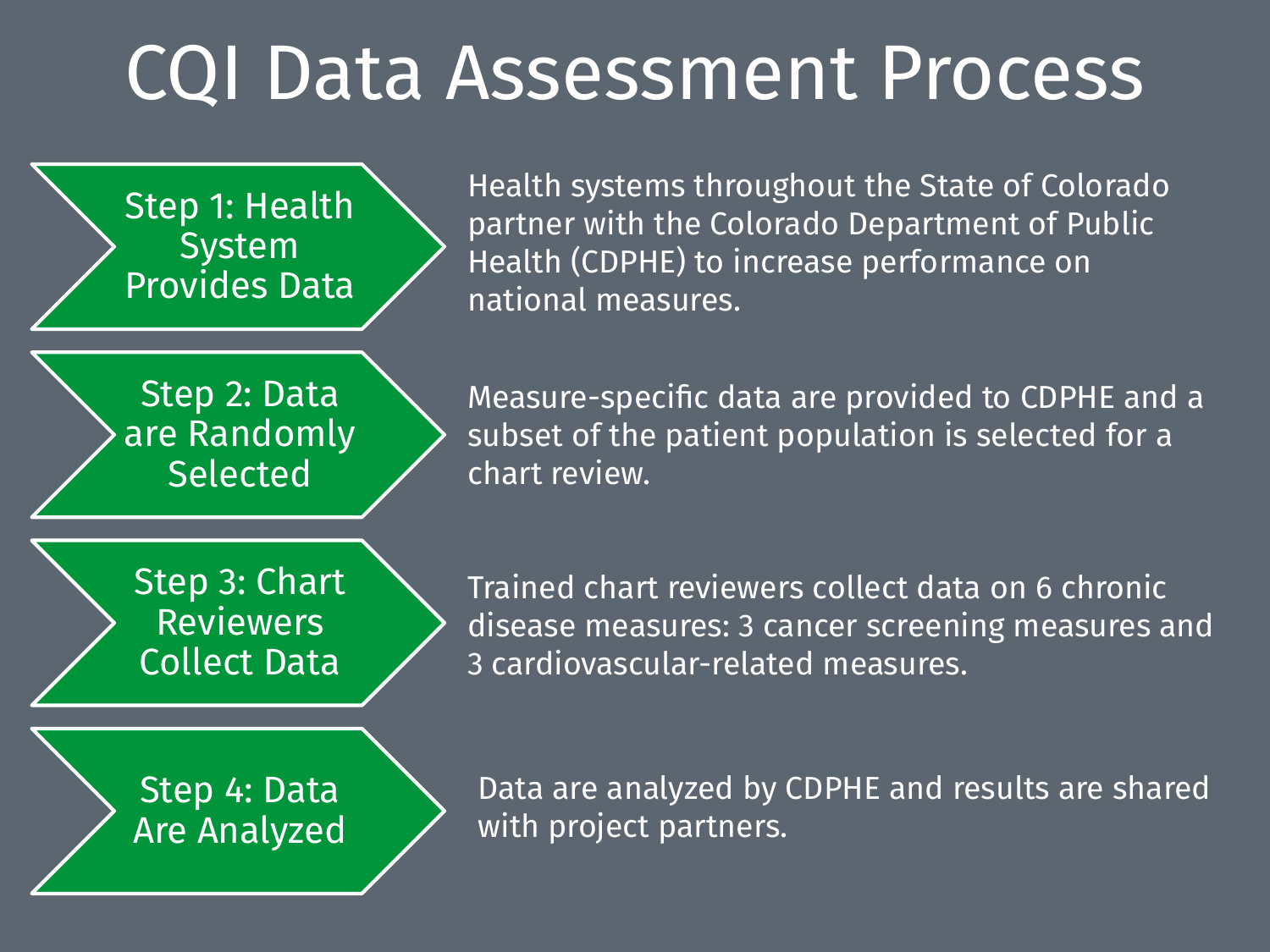

# CQI Data Assessment Process
Step 1: Health System Provides Data
Step 2: Data are Randomly Selected
Step 3: Chart Reviewers Collect Data
Step 4: Data Are Analyzed
Health systems throughout the State of Colorado
partner with the Colorado Department of Public Health (CDPHE) to increase performance on national measures.
Measure-specific data are provided to CDPHE and a subset of the patient population is selected for a chart review.
Trained chart reviewers collect data on 6 chronic disease measures: 3 cancer screening measures and 3 cardiovascular-related measures.
Data are analyzed by CDPHE and results are shared with project partners.